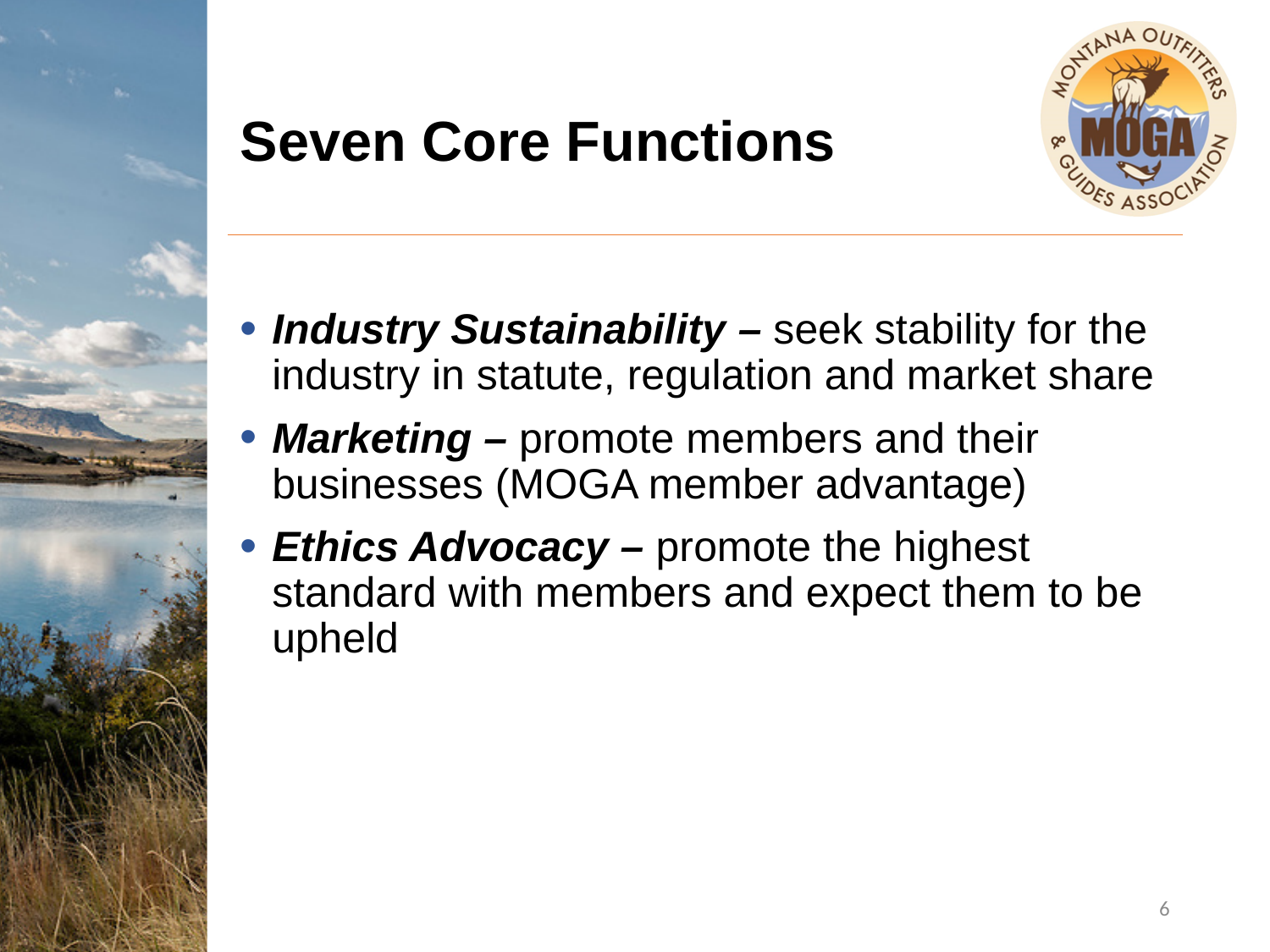

# Seven Core Functions
Industry Sustainability – seek stability for the industry in statute, regulation and market share
Marketing – promote members and their businesses (MOGA member advantage)
Ethics Advocacy – promote the highest standard with members and expect them to be upheld

6